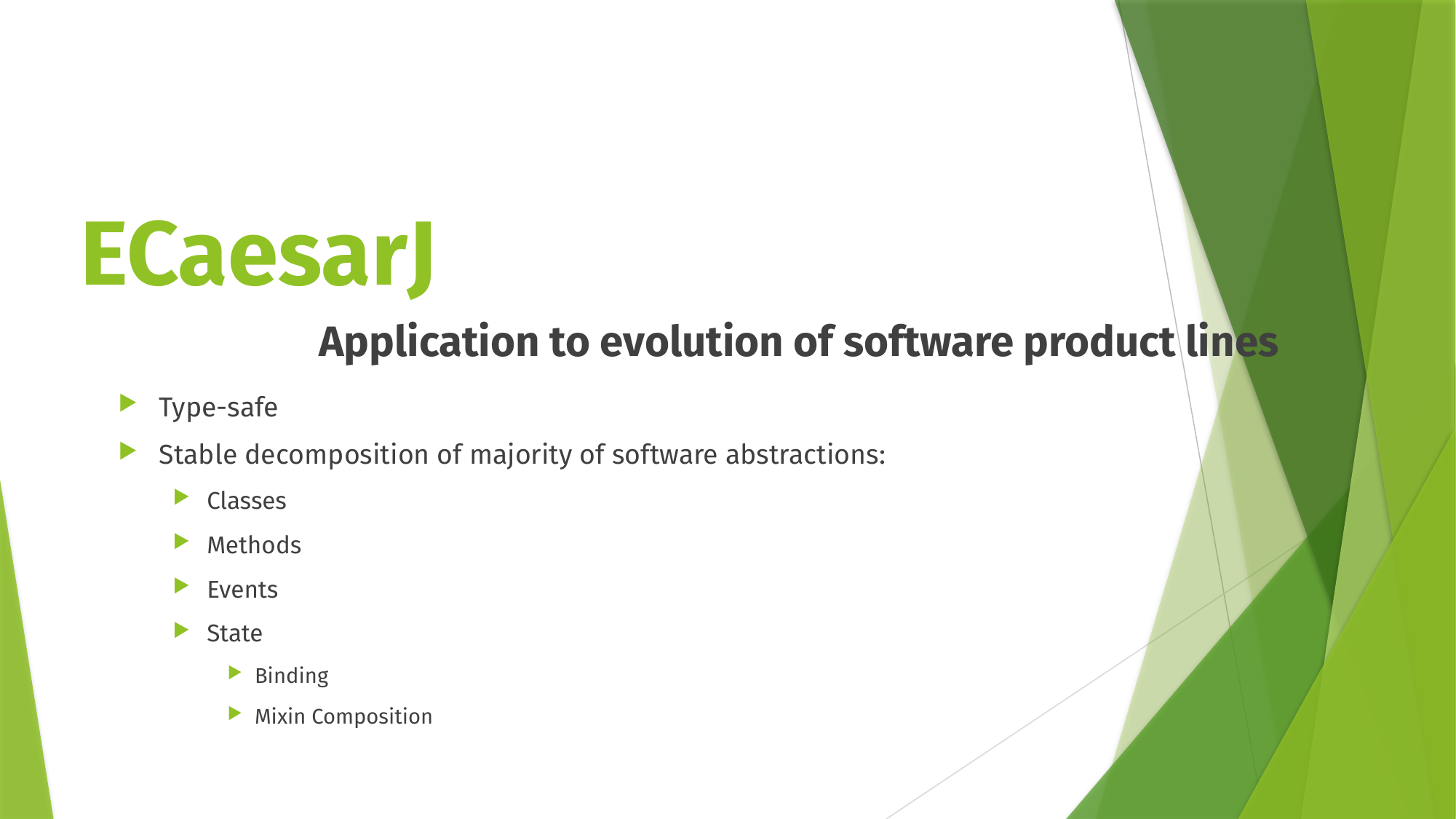

# ECaesarJ
Application to evolution of software product lines
Type-safe
Stable decomposition of majority of software abstractions:
Classes
Methods
Events
State
Binding
Mixin Composition